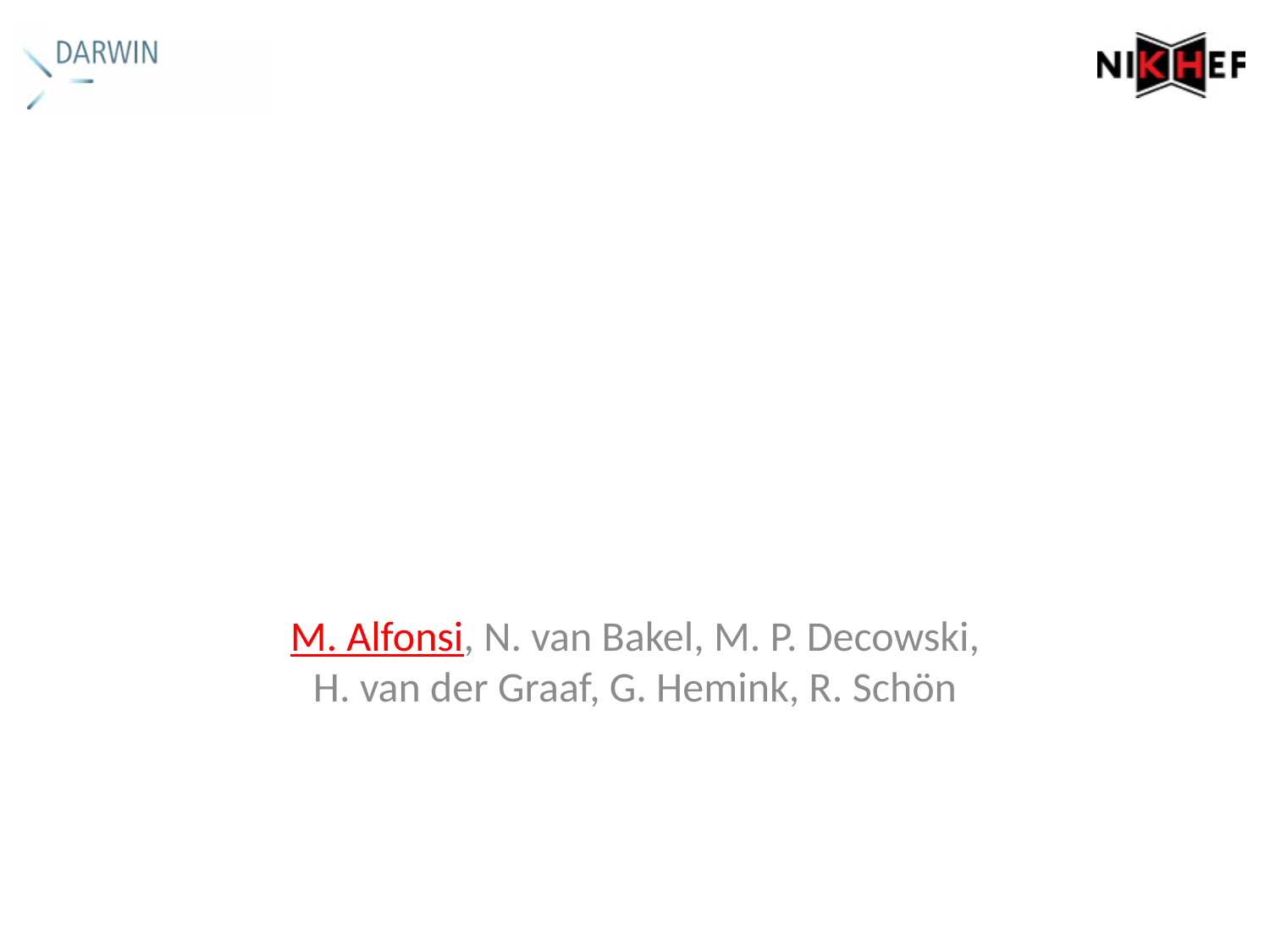

# Development of GridPix Detector for Dual Phase Noble Gas Time Projection Chambers
M. Alfonsi, N. van Bakel, M. P. Decowski, H. van der Graaf, G. Hemink, R. Schön